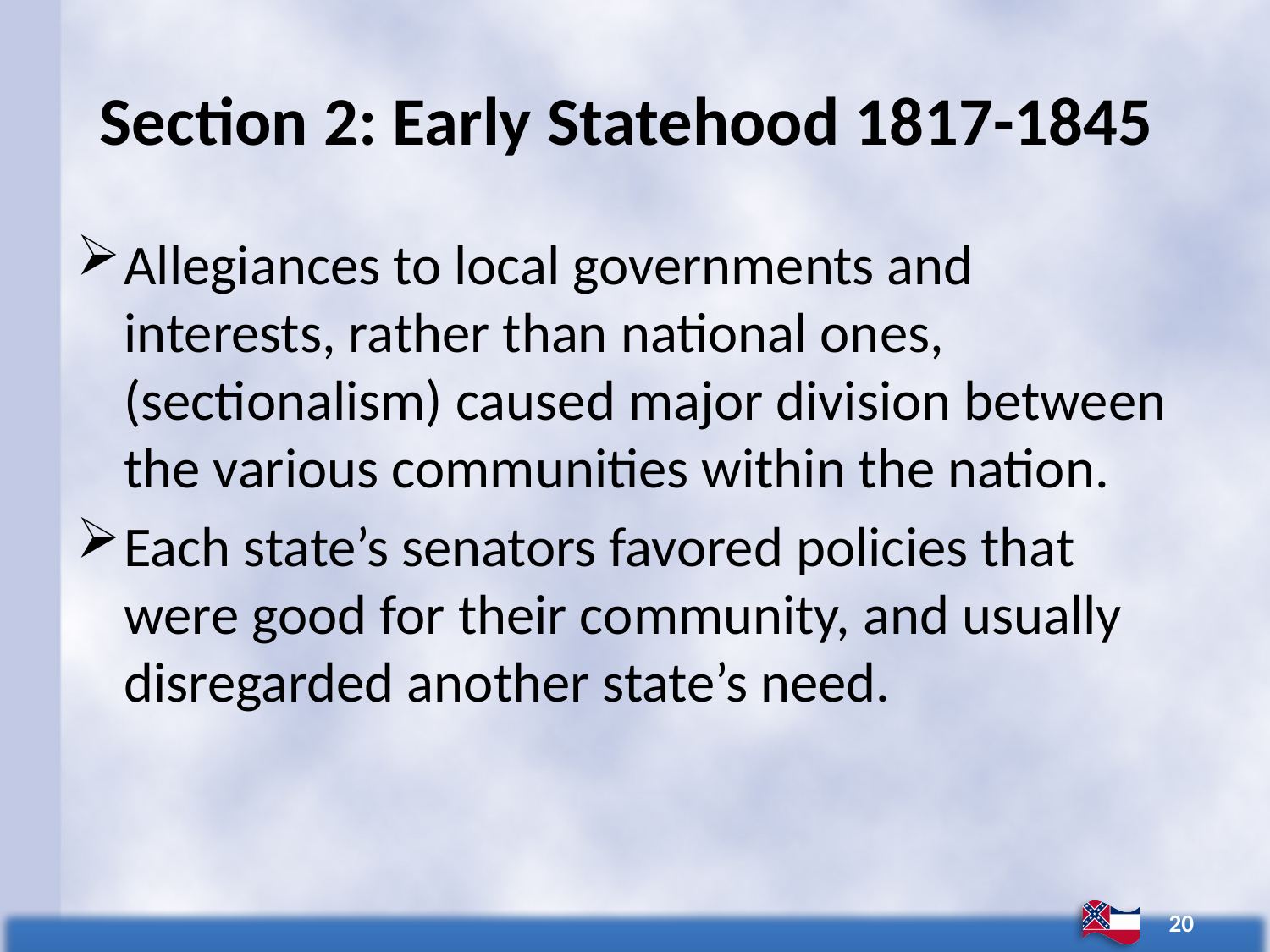

# Section 2: Early Statehood 1817-1845
Allegiances to local governments and interests, rather than national ones,  (sectionalism) caused major division between the various communities within the nation.
Each state’s senators favored policies that were good for their community, and usually disregarded another state’s need.
20